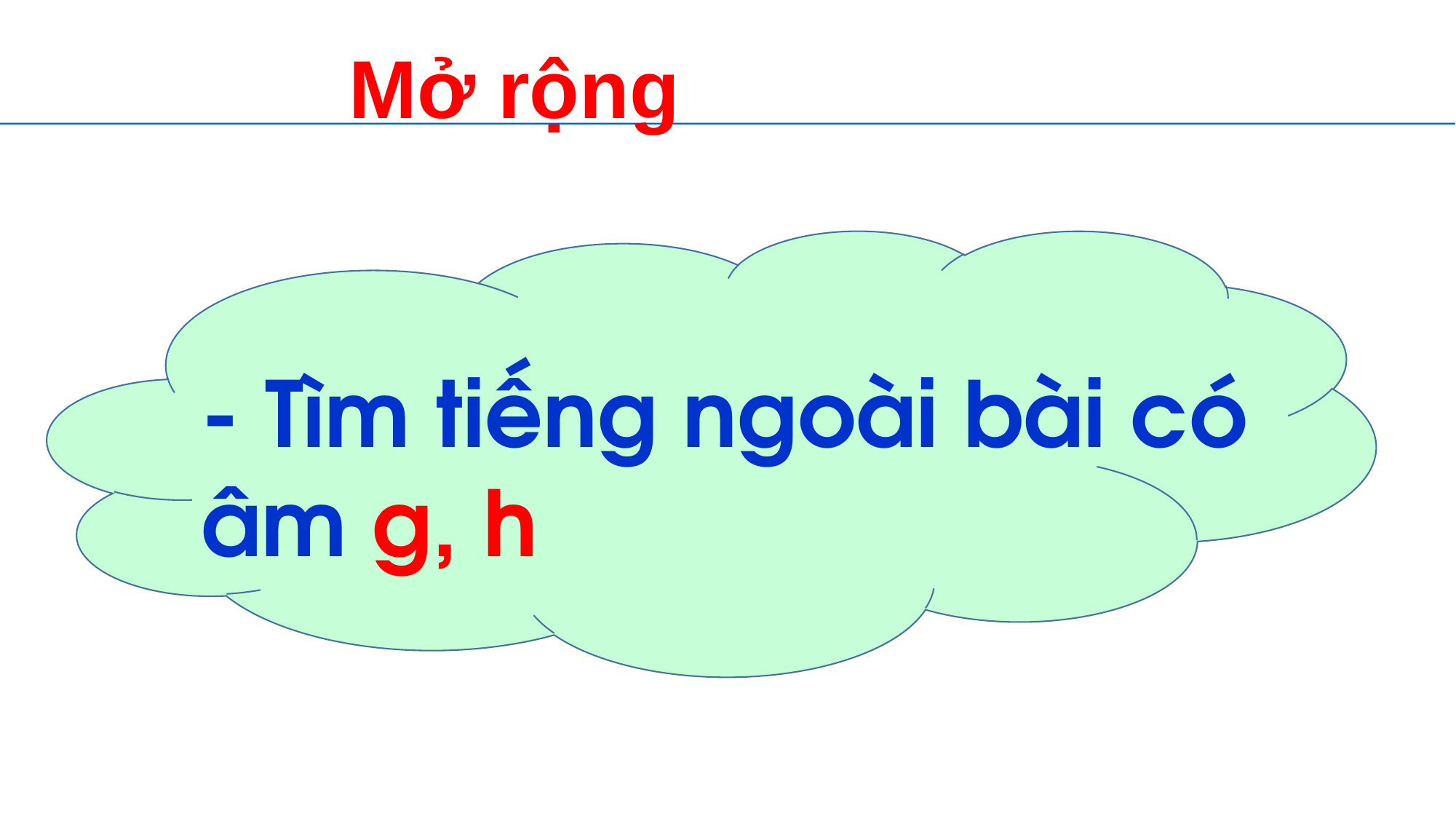

Mở rộng

- Tìm tiếng ngoài bài có âm g, h